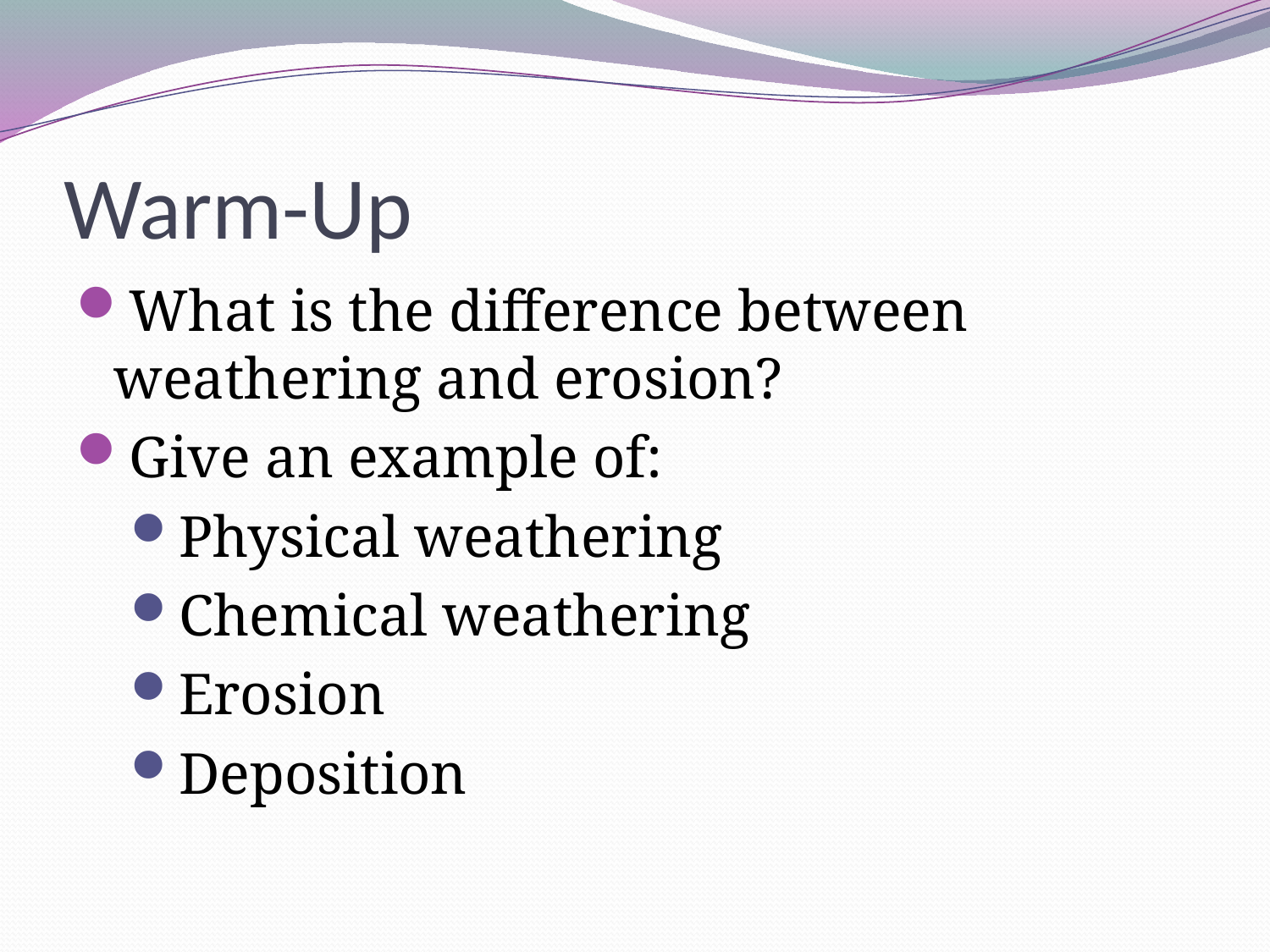

# Warm-Up
What is the difference between weathering and erosion?
Give an example of:
Physical weathering
Chemical weathering
Erosion
Deposition